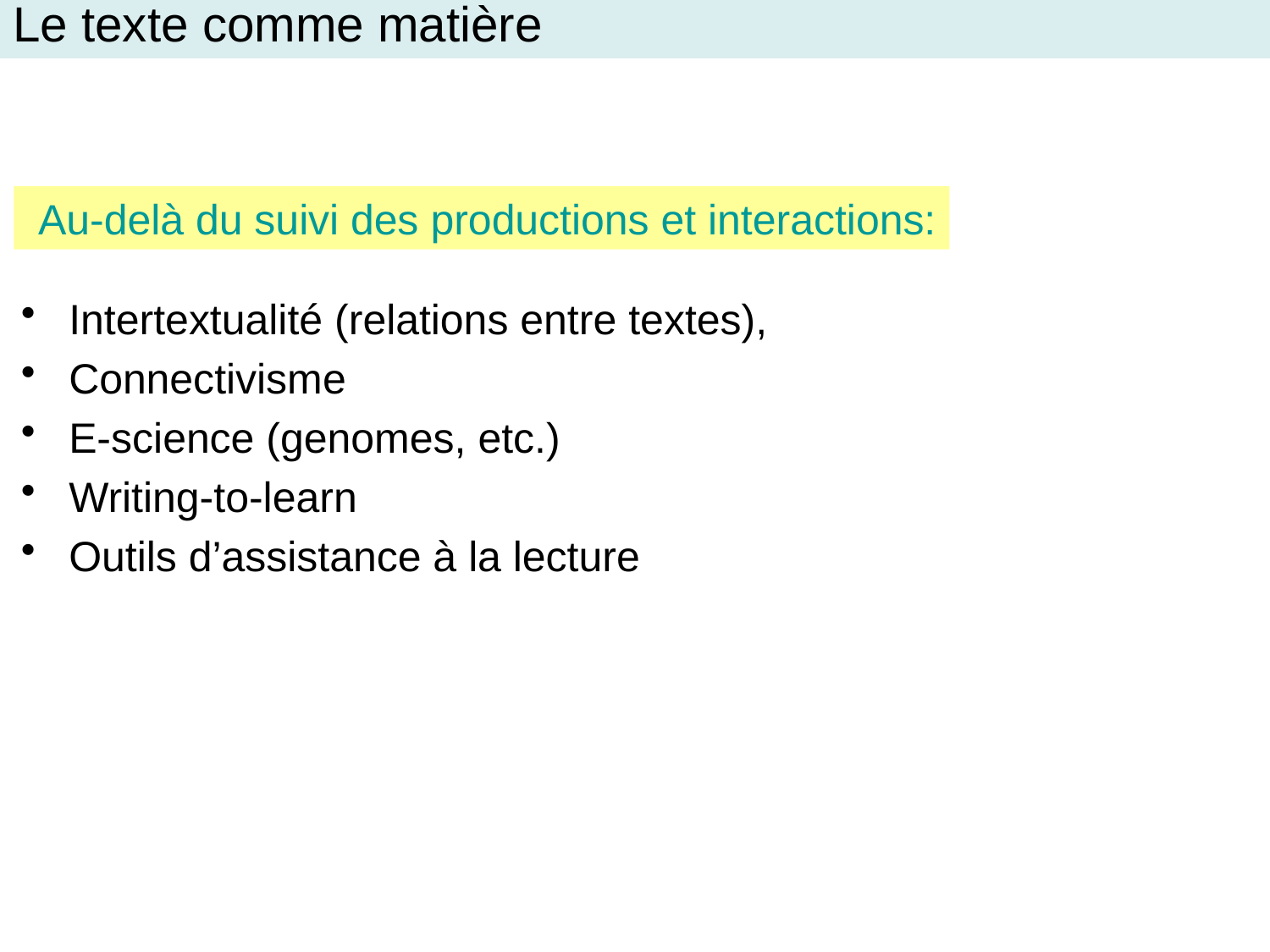

Le texte comme matière
 Au-delà du suivi des productions et interactions:
Intertextualité (relations entre textes),
Connectivisme
E-science (genomes, etc.)
Writing-to-learn
Outils d’assistance à la lecture